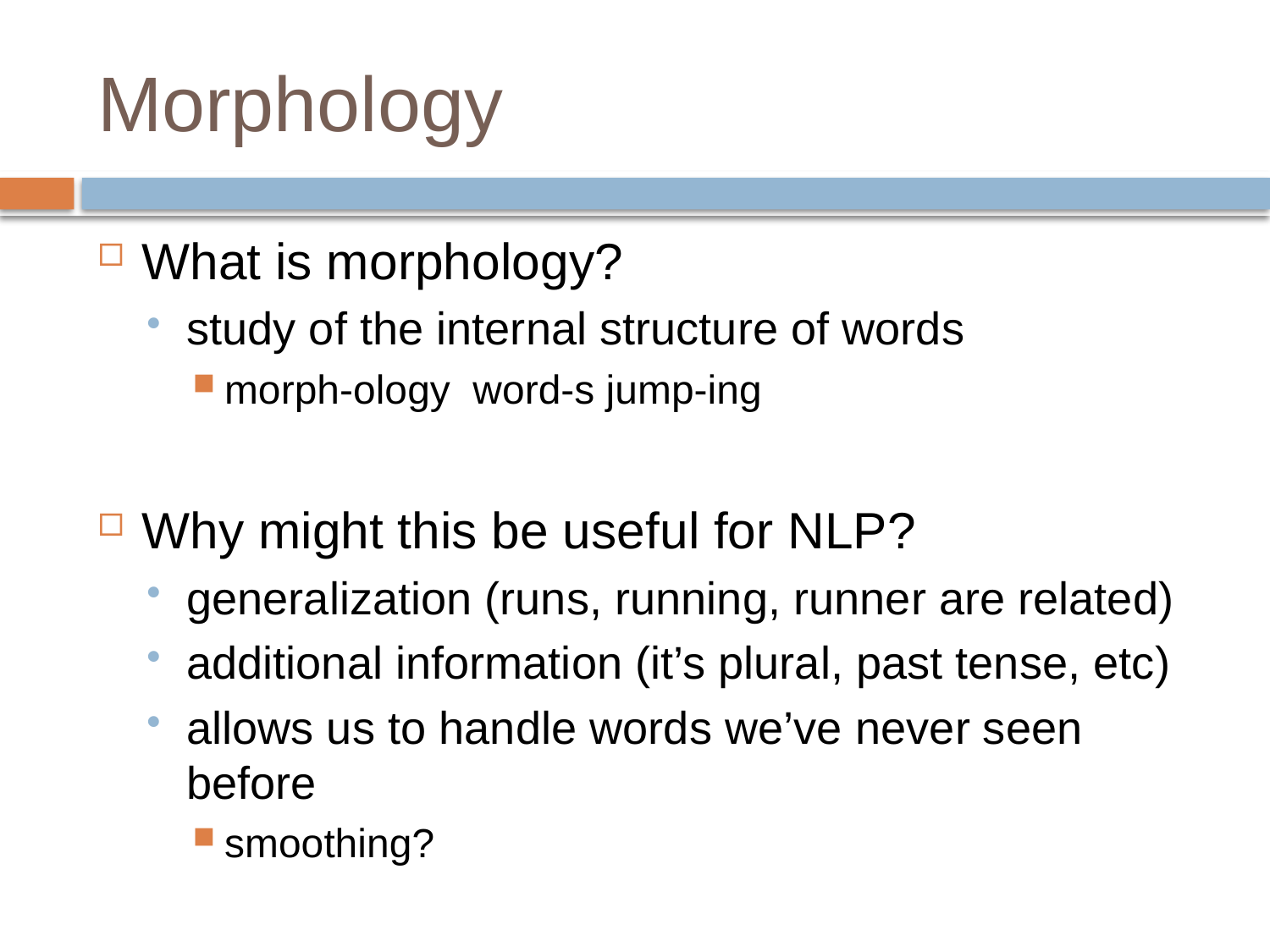

# Morphology
What is morphology?
study of the internal structure of words
morph-ology  word-s jump-ing

Why might this be useful for NLP?
generalization (runs, running, runner are related)
additional information (it’s plural, past tense, etc)
allows us to handle words we’ve never seen before
smoothing?